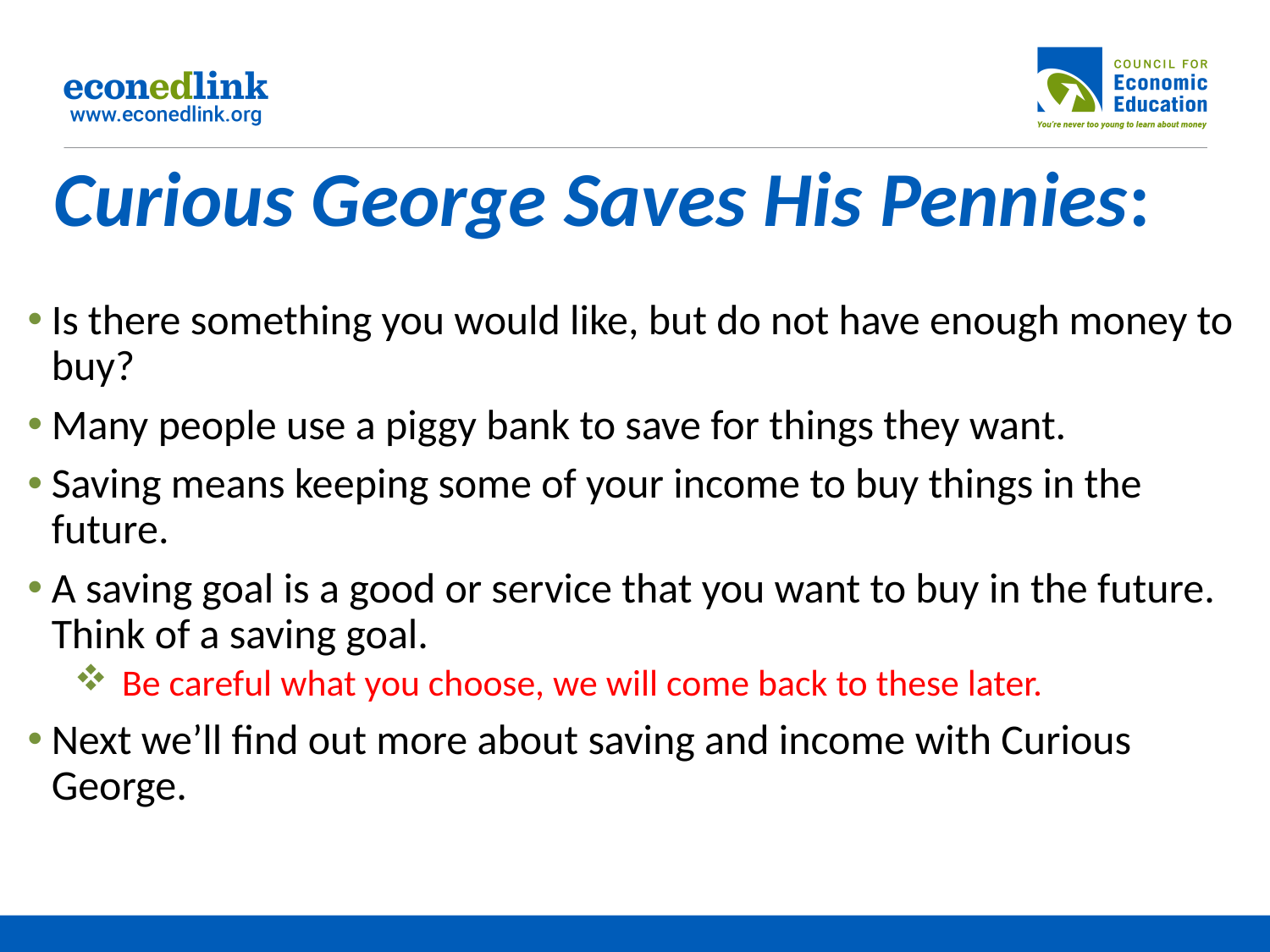

# Curious George Saves His Pennies:
Is there something you would like, but do not have enough money to buy?
Many people use a piggy bank to save for things they want.
Saving means keeping some of your income to buy things in the future.
A saving goal is a good or service that you want to buy in the future. Think of a saving goal.
Be careful what you choose, we will come back to these later.
Next we’ll find out more about saving and income with Curious George.